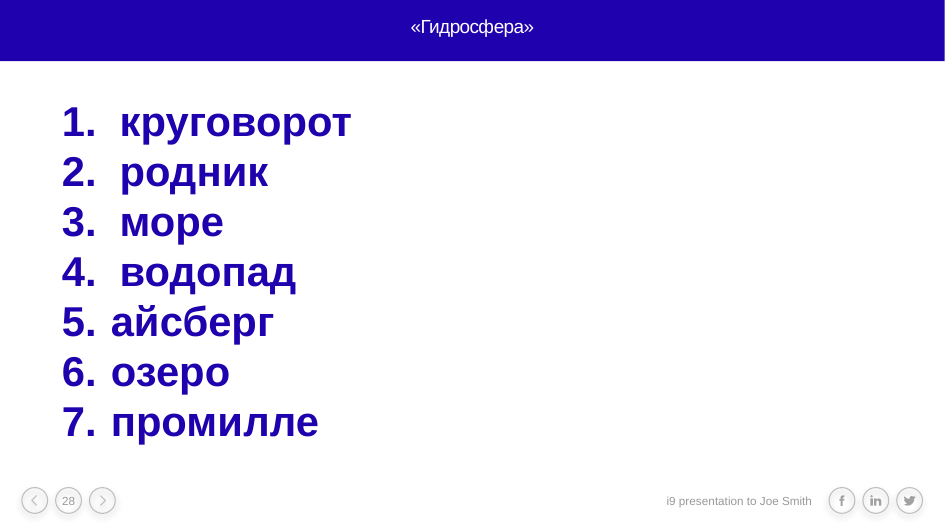

# «Гидросфера»

1.  круговорот
2.  родник
3.  море
4.  водопад
 айсберг
 озеро
 промилле